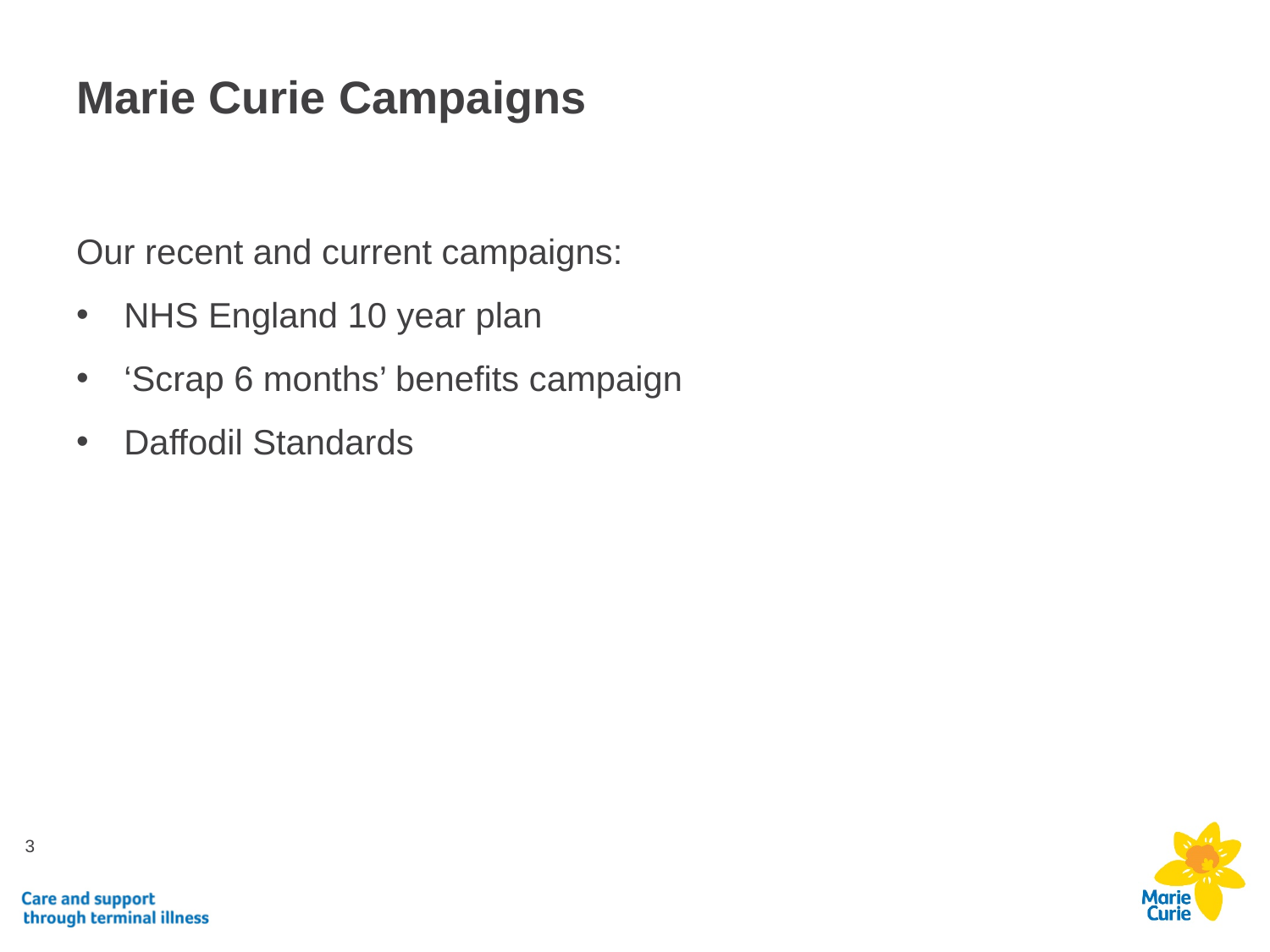

# Marie Curie Campaigns
Our recent and current campaigns:
NHS England 10 year plan
‘Scrap 6 months’ benefits campaign
Daffodil Standards
3